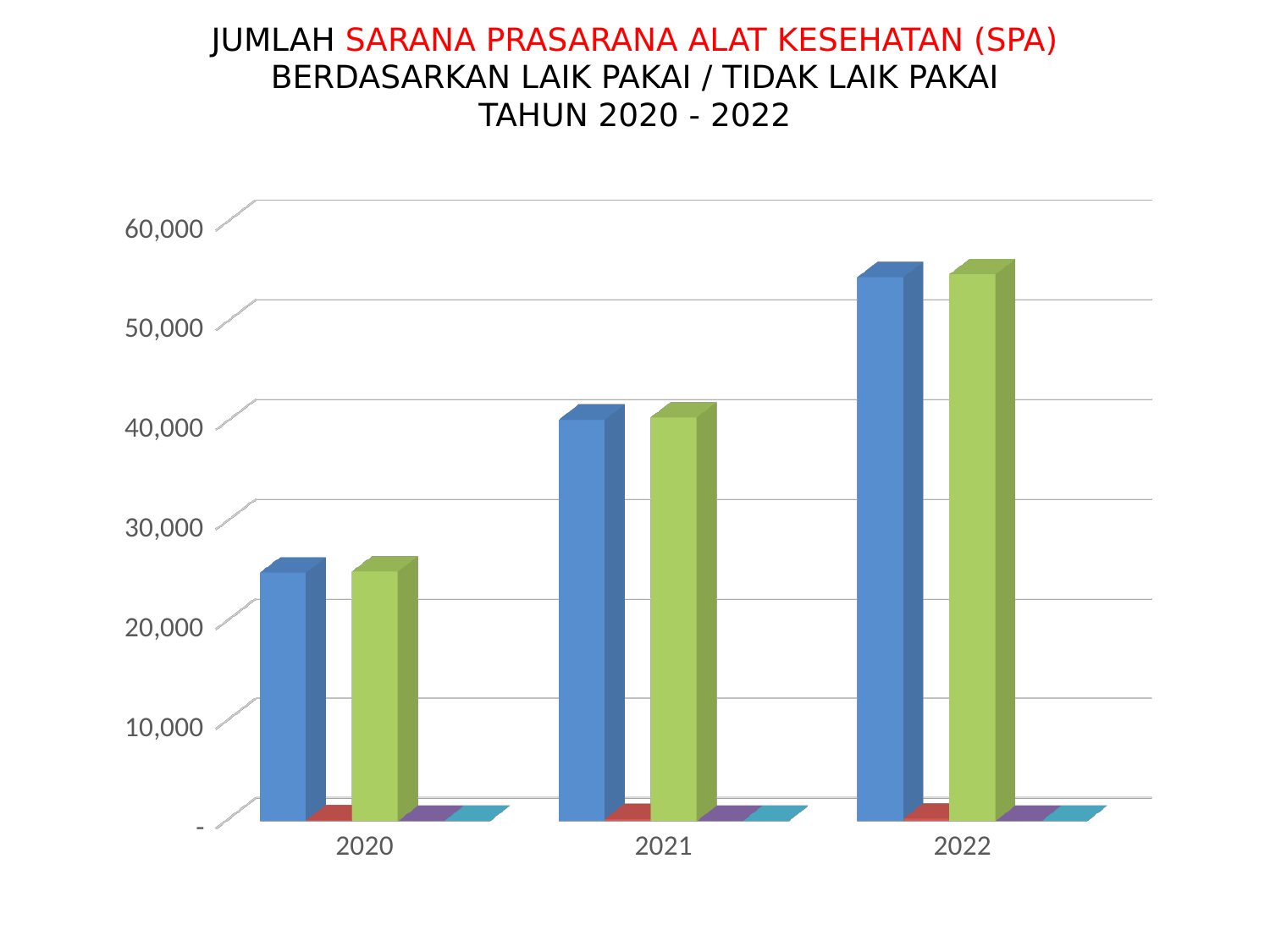

# JUMLAH SARANA PRASARANA ALAT KESEHATAN (SPA) BERDASARKAN LAIK PAKAI / TIDAK LAIK PAKAI TAHUN 2020 - 2022

[unsupported chart]